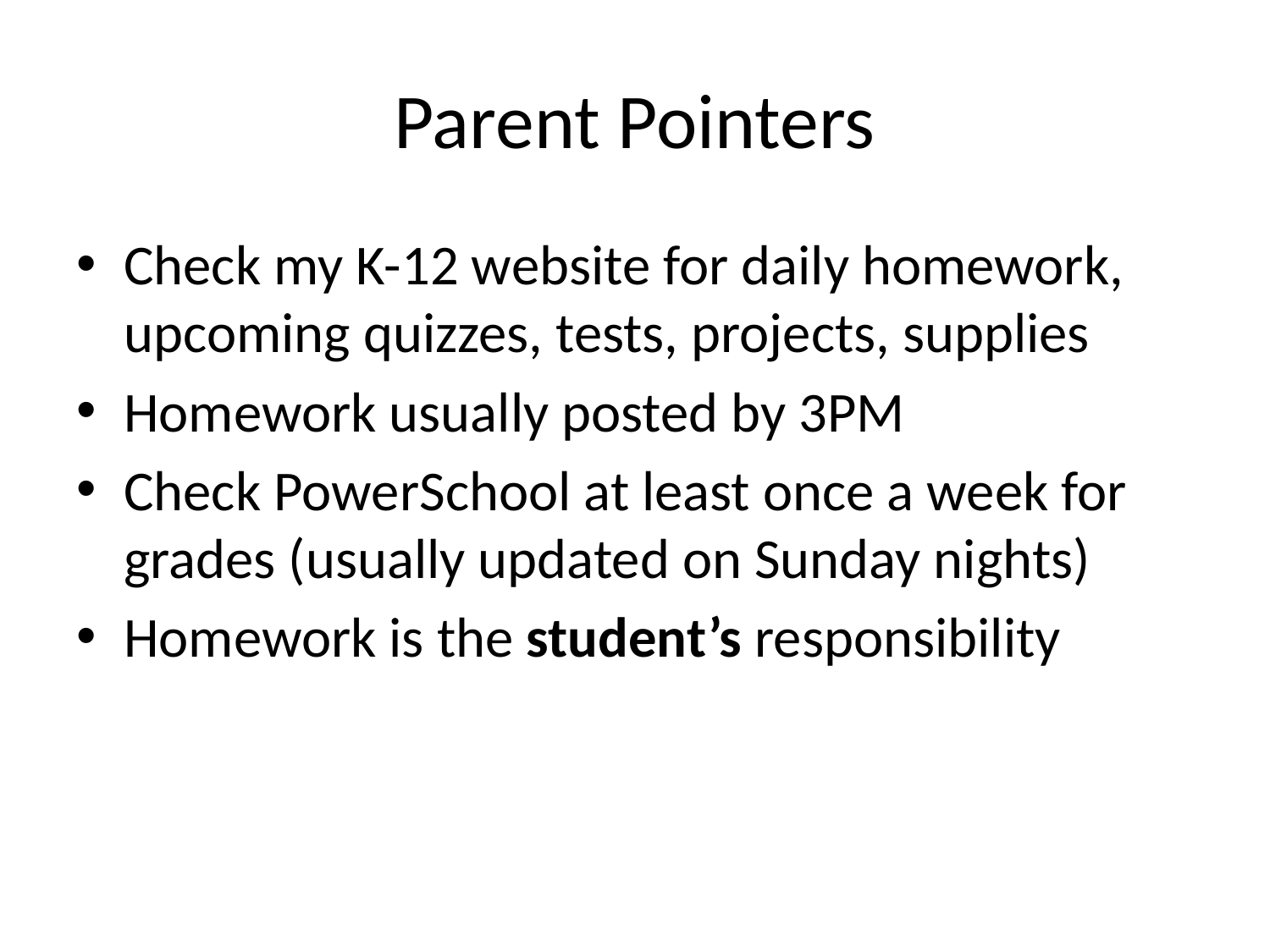

# Parent Pointers
Check my K-12 website for daily homework, upcoming quizzes, tests, projects, supplies
Homework usually posted by 3PM
Check PowerSchool at least once a week for grades (usually updated on Sunday nights)
Homework is the student’s responsibility